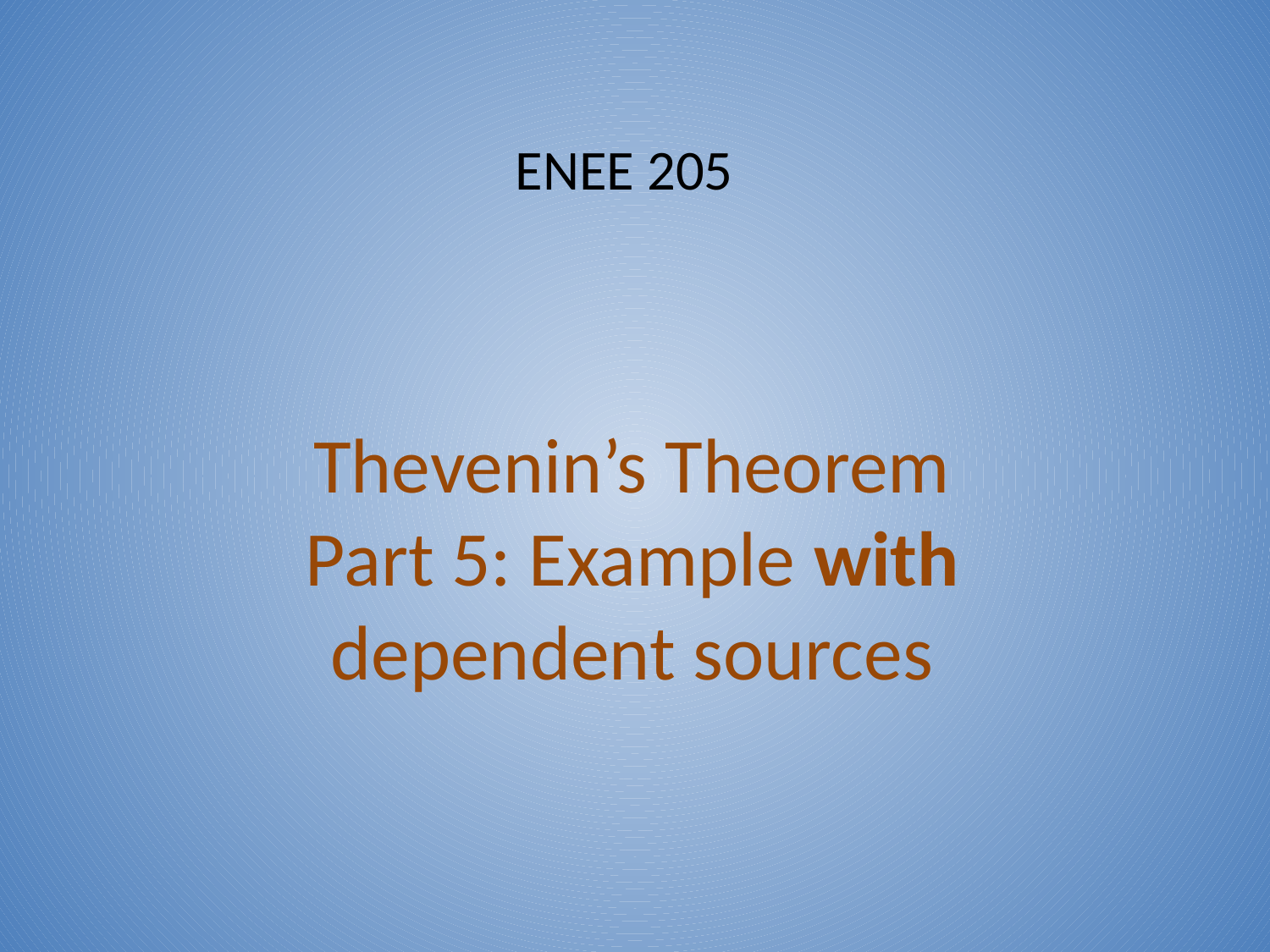

ENEE 205
# Thevenin’s Theorem Part 5: Example with dependent sources